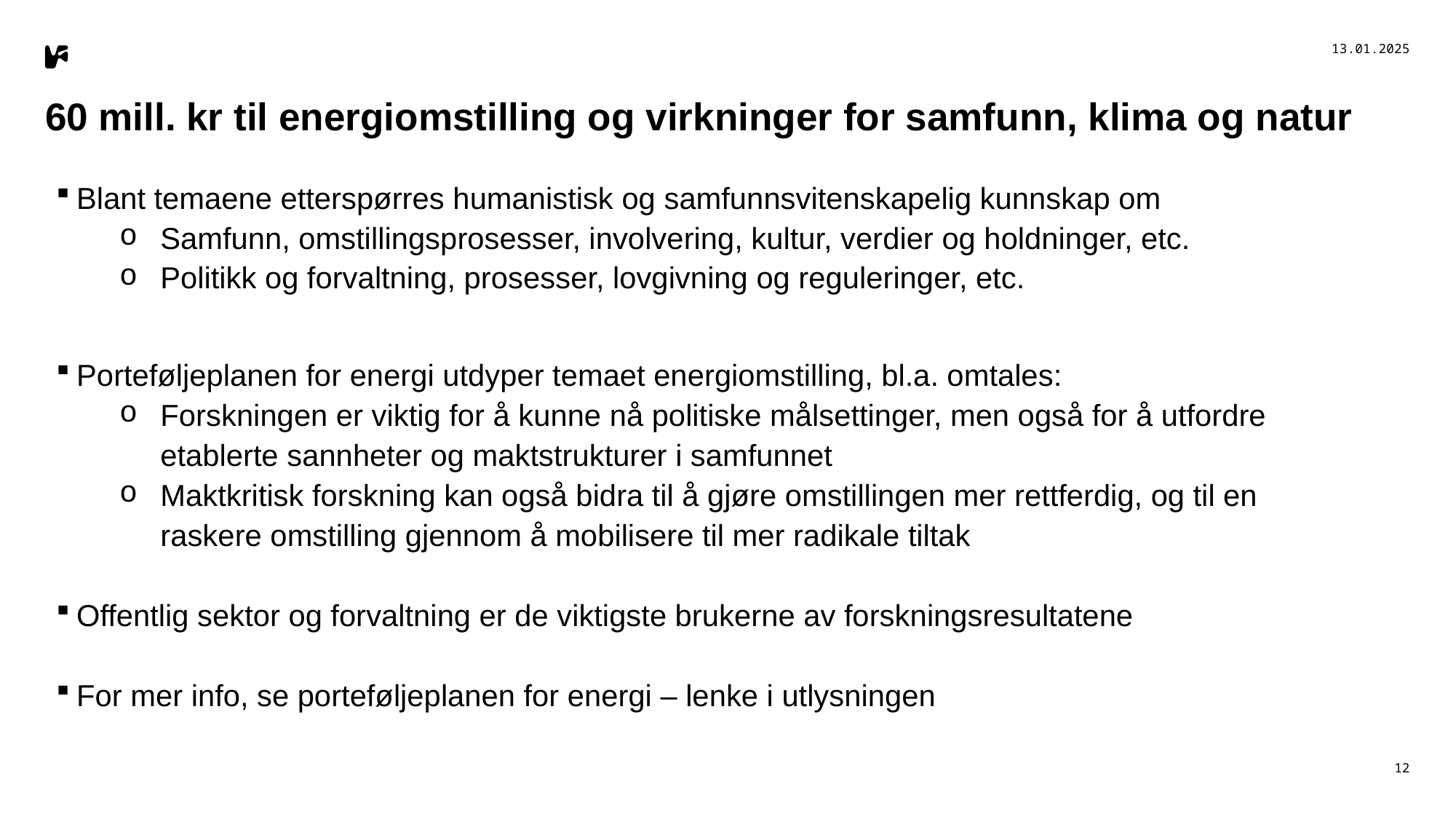

13.01.2025
# 60 mill. kr til energiomstilling og virkninger for samfunn, klima og natur
Blant temaene etterspørres humanistisk og samfunnsvitenskapelig kunnskap om
Samfunn, omstillingsprosesser, involvering, kultur, verdier og holdninger, etc.
Politikk og forvaltning, prosesser, lovgivning og reguleringer, etc.

Porteføljeplanen for energi utdyper temaet energiomstilling, bl.a. omtales:
Forskningen er viktig for å kunne nå politiske målsettinger, men også for å utfordre etablerte sannheter og maktstrukturer i samfunnet
Maktkritisk forskning kan også bidra til å gjøre omstillingen mer rettferdig, og til en raskere omstilling gjennom å mobilisere til mer radikale tiltak

Offentlig sektor og forvaltning er de viktigste brukerne av forskningsresultatene

For mer info, se porteføljeplanen for energi – lenke i utlysningen

12